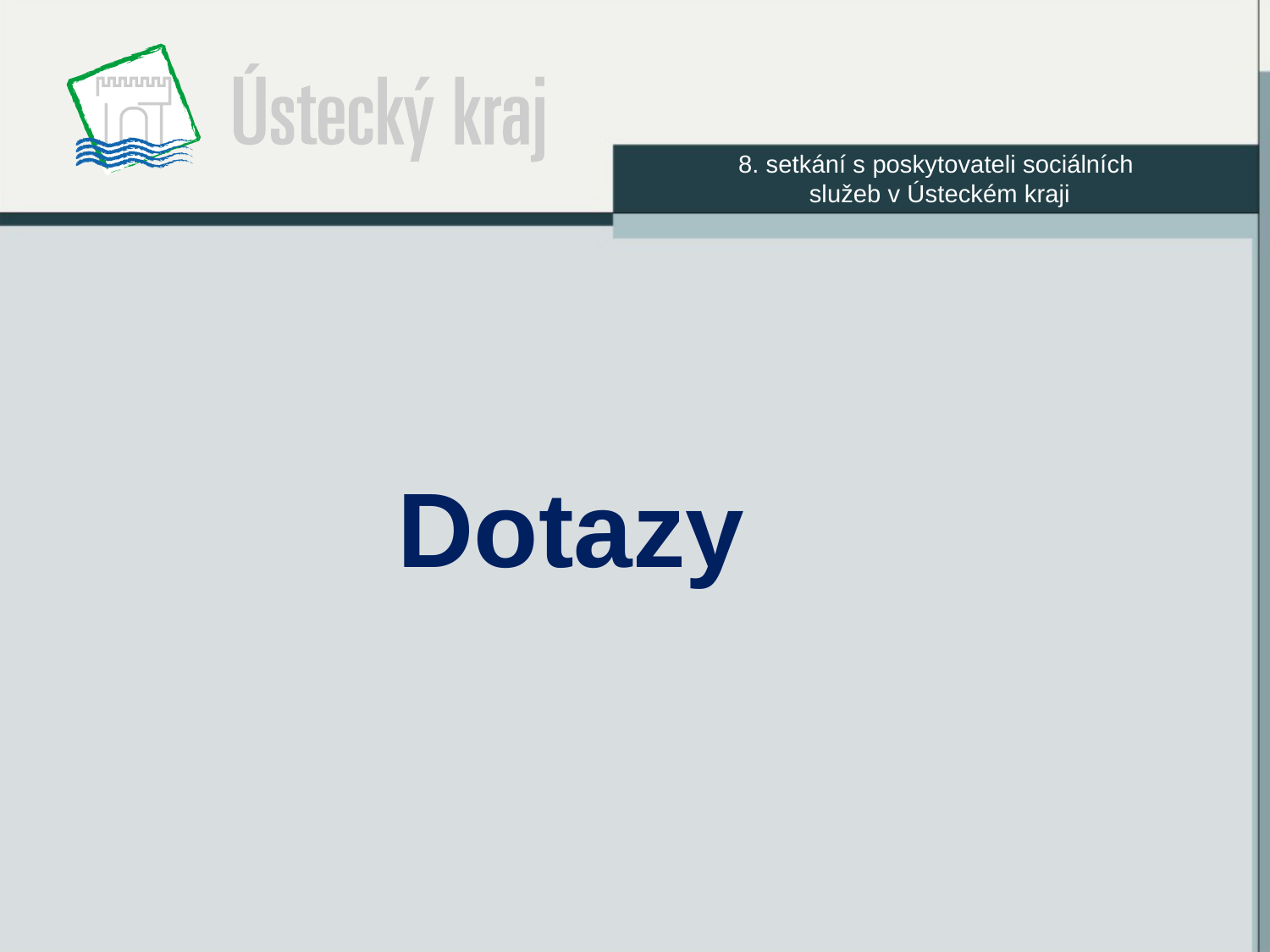

8. setkání s poskytovateli sociálních
služeb v Ústeckém kraji

# Dotazy